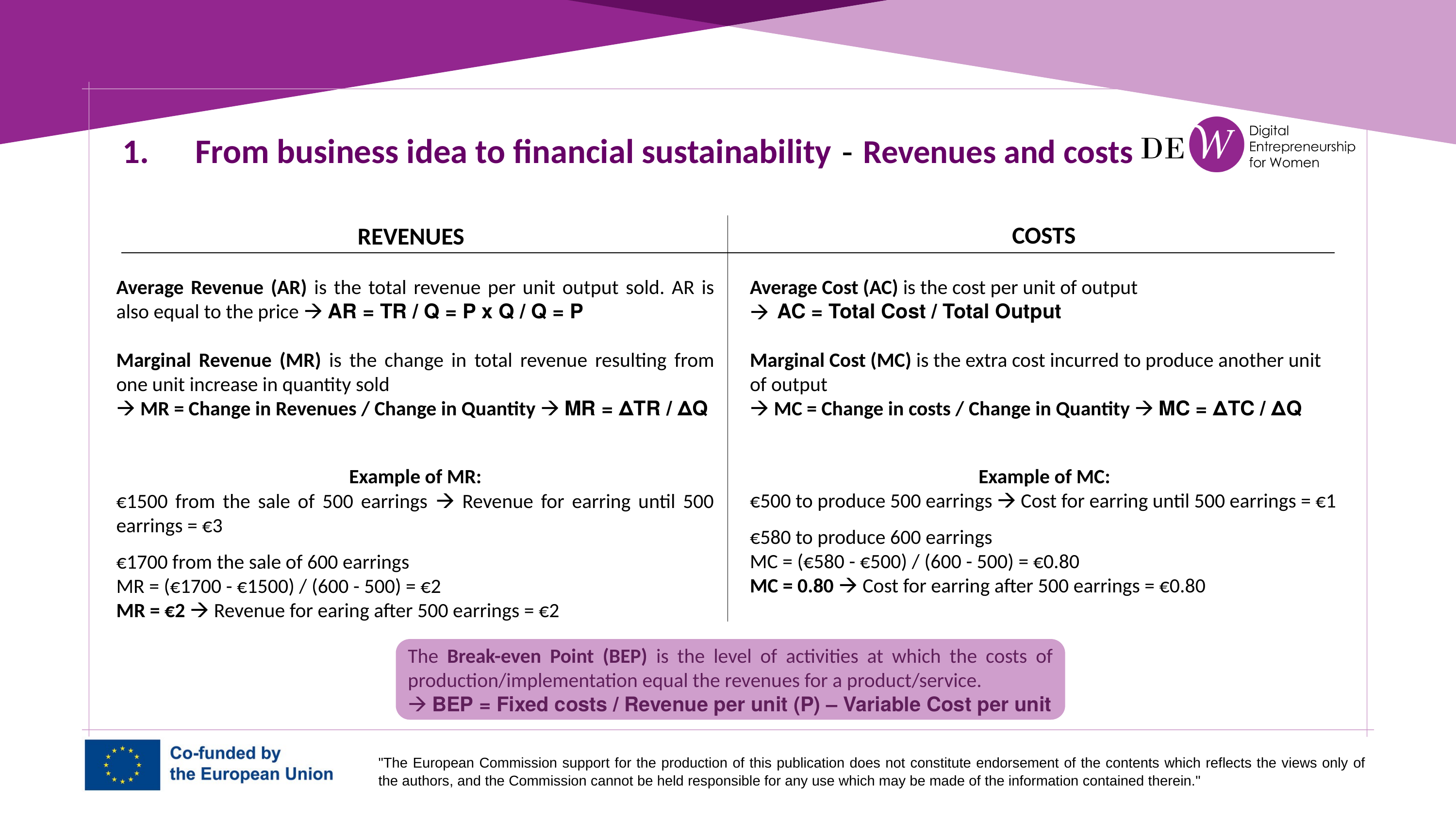

1.	From business idea to financial sustainability - Revenues and costs
COSTS
REVENUES
Average Revenue (AR) is the total revenue per unit output sold. AR is also equal to the price 🡪 AR = TR / Q = P x Q / Q = P

Marginal Revenue (MR) is the change in total revenue resulting from one unit increase in quantity sold
🡪 MR = Change in Revenues / Change in Quantity 🡪 MR = ΔTR / ΔQ

Example of MR:
€1500 from the sale of 500 earrings 🡪 Revenue for earring until 500 earrings = €3

€1700 from the sale of 600 earrings
MR = (€1700 - €1500) / (600 - 500) = €2
MR = €2 🡪 Revenue for earing after 500 earrings = €2
Average Cost (AC) is the cost per unit of output
AC = Total Cost / Total Output

Marginal Cost (MC) is the extra cost incurred to produce another unit of output
🡪 MC = Change in costs / Change in Quantity 🡪 MC = ΔTC / ΔQ

Example of MC:
€500 to produce 500 earrings 🡪 Cost for earring until 500 earrings = €1

€580 to produce 600 earrings
MC = (€580 - €500) / (600 - 500) = €0.80
MC = 0.80 🡪 Cost for earring after 500 earrings = €0.80

The Break-even Point (BEP) is the level of activities at which the costs of production/implementation equal the revenues for a product/service.
🡪 BEP = Fixed costs / Revenue per unit (P) – Variable Cost per unit